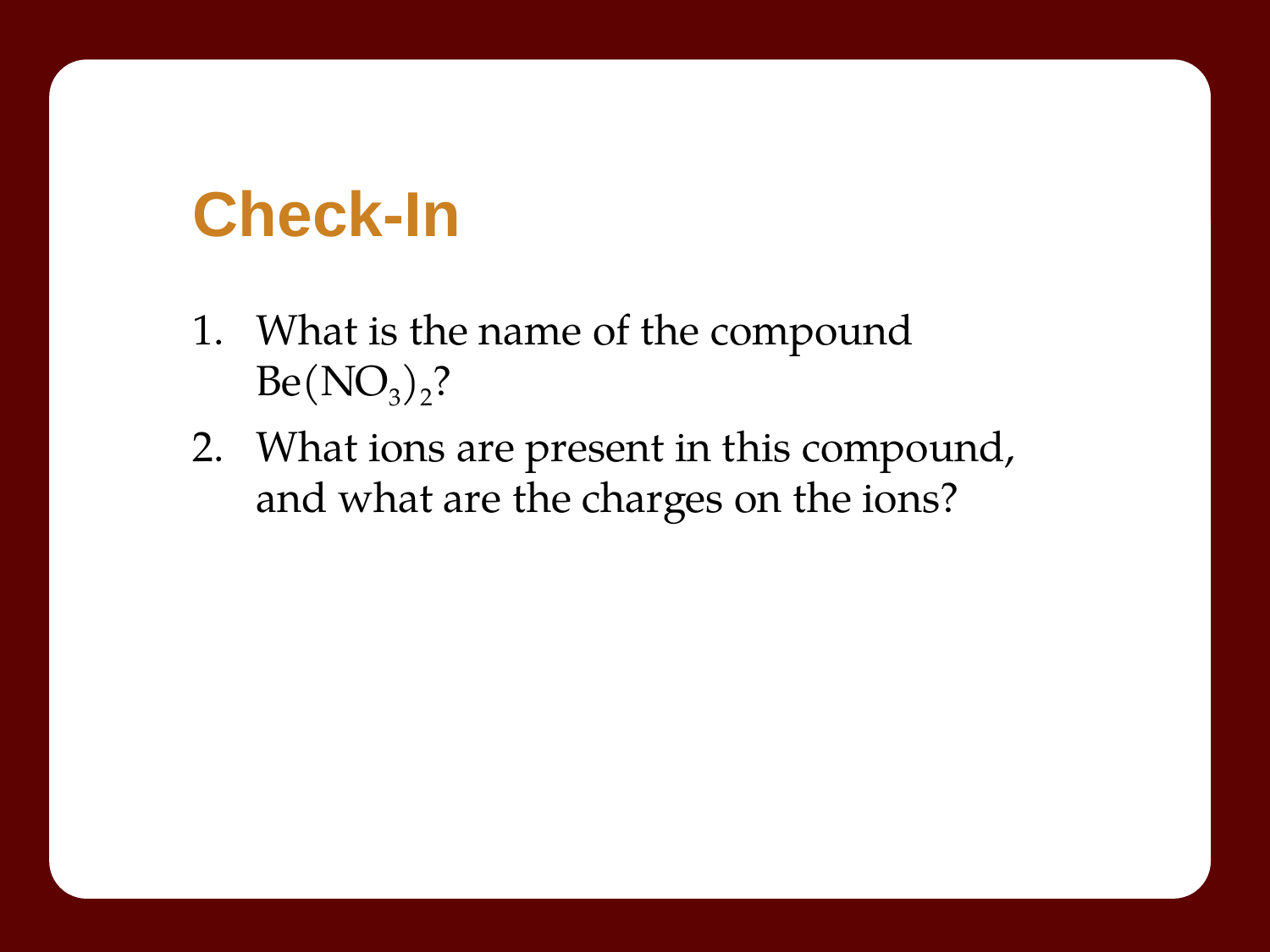

# Check-In
What is the name of the compound Be(NO3)2?
What ions are present in this compound, and what are the charges on the ions?